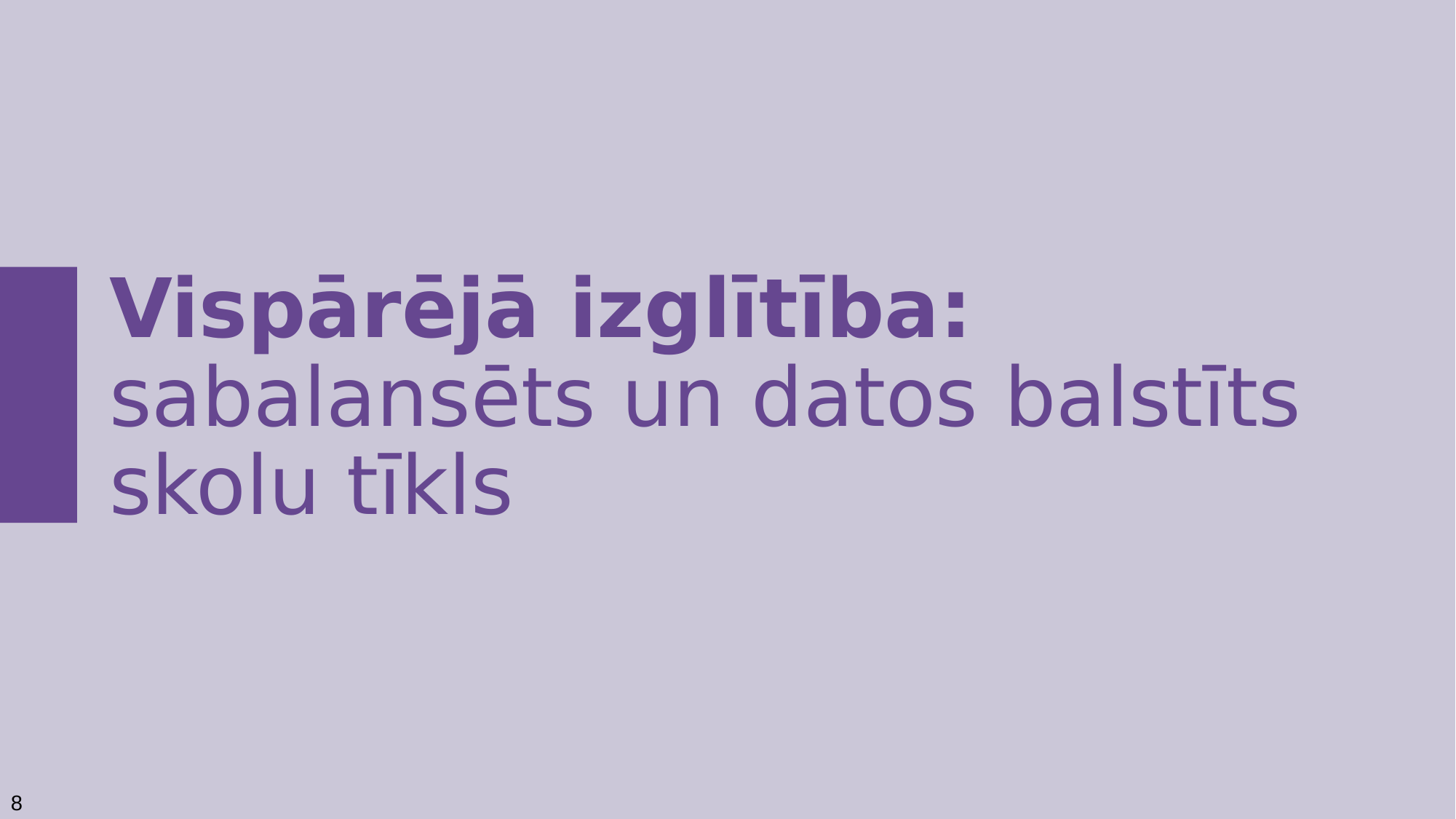

# Vispārējā izglītība: sabalansēts un datos balstīts skolu tīkls
8